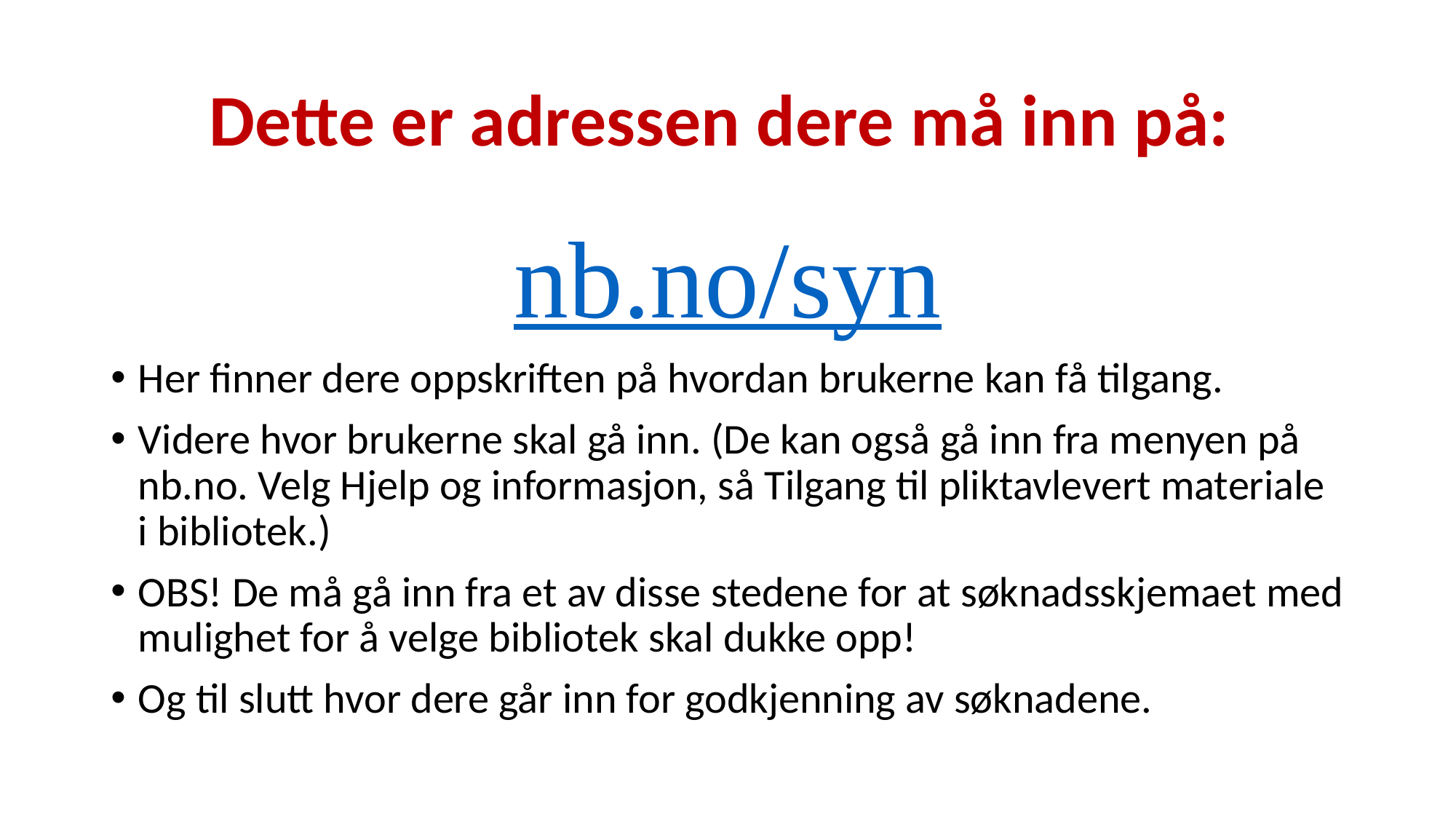

# Dette er adressen dere må inn på:
nb.no/syn
Her finner dere oppskriften på hvordan brukerne kan få tilgang.
Videre hvor brukerne skal gå inn. (De kan også gå inn fra menyen på nb.no. Velg Hjelp og informasjon, så Tilgang til pliktavlevert materiale i bibliotek.)
OBS! De må gå inn fra et av disse stedene for at søknadsskjemaet med mulighet for å velge bibliotek skal dukke opp!
Og til slutt hvor dere går inn for godkjenning av søknadene.